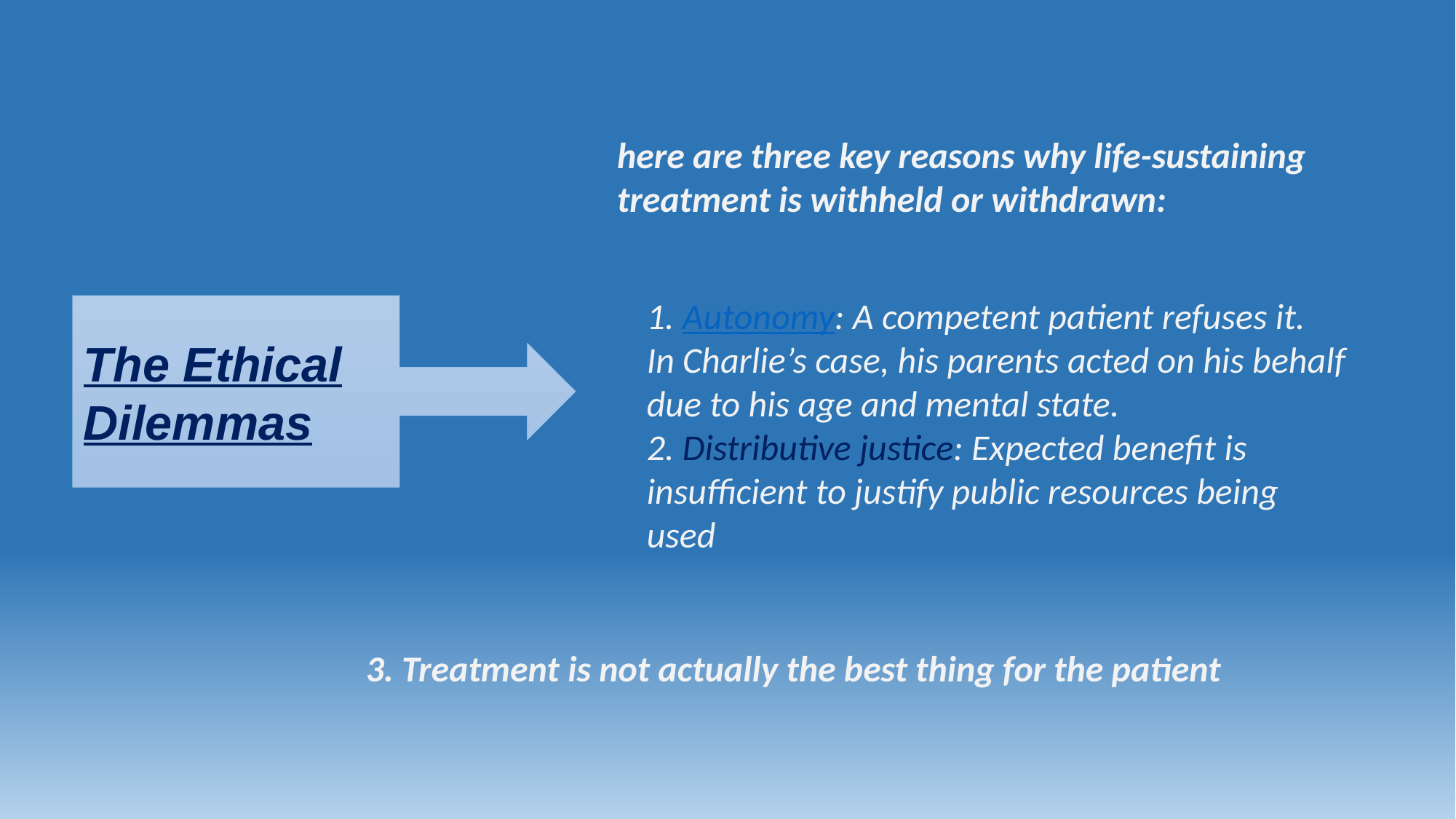

here are three key reasons why life-sustaining treatment is withheld or withdrawn:
1. Autonomy: A competent patient refuses it.
In Charlie’s case, his parents acted on his behalf due to his age and mental state.
2. Distributive justice: Expected benefit is insufficient to justify public resources being used
The Ethical Dilemmas
3. Treatment is not actually the best thing for the patient